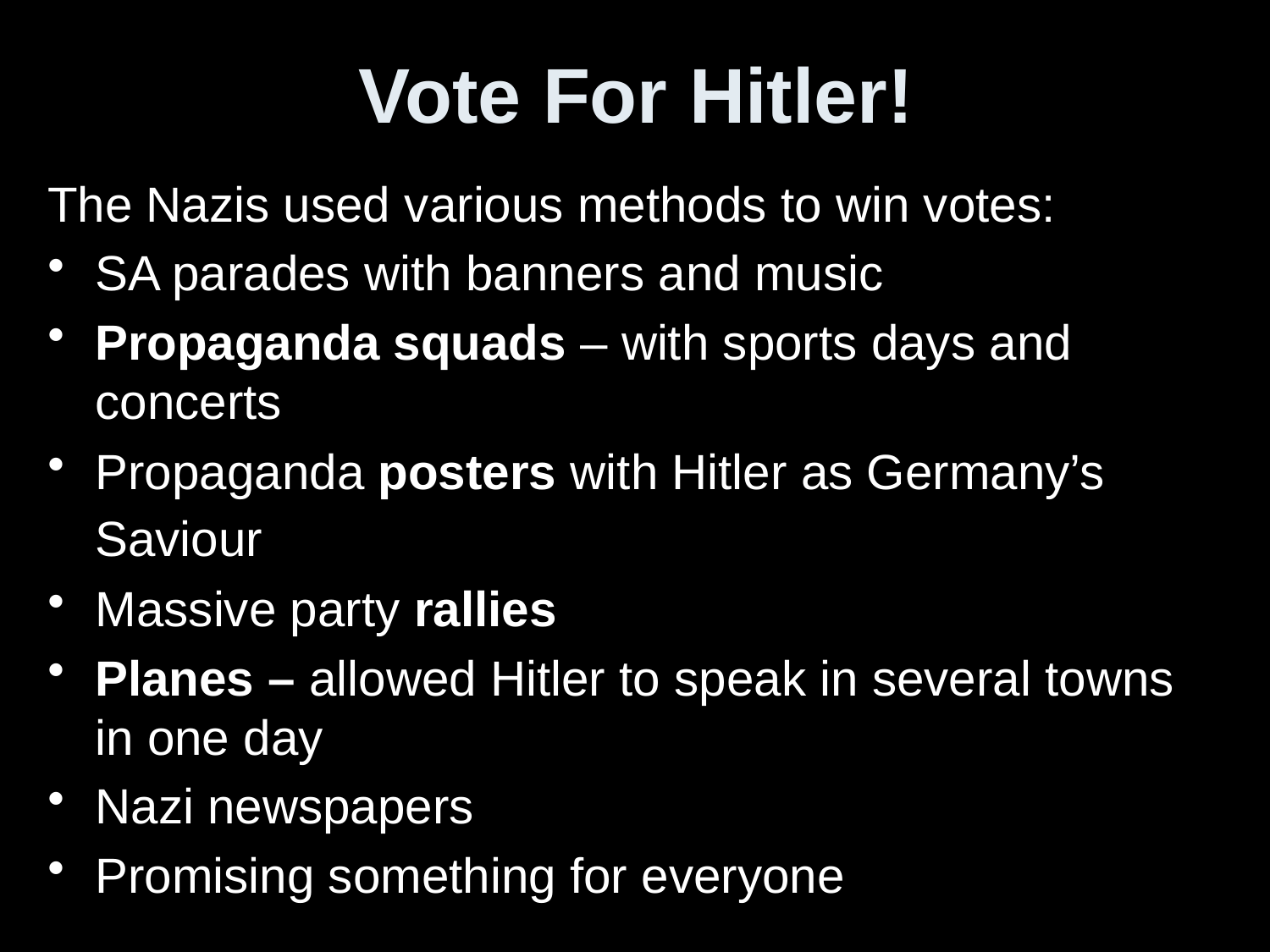

# Vote For Hitler!
The Nazis used various methods to win votes:
SA parades with banners and music
Propaganda squads – with sports days and concerts
Propaganda posters with Hitler as Germany’s Saviour
Massive party rallies
Planes – allowed Hitler to speak in several towns in one day
Nazi newspapers
Promising something for everyone